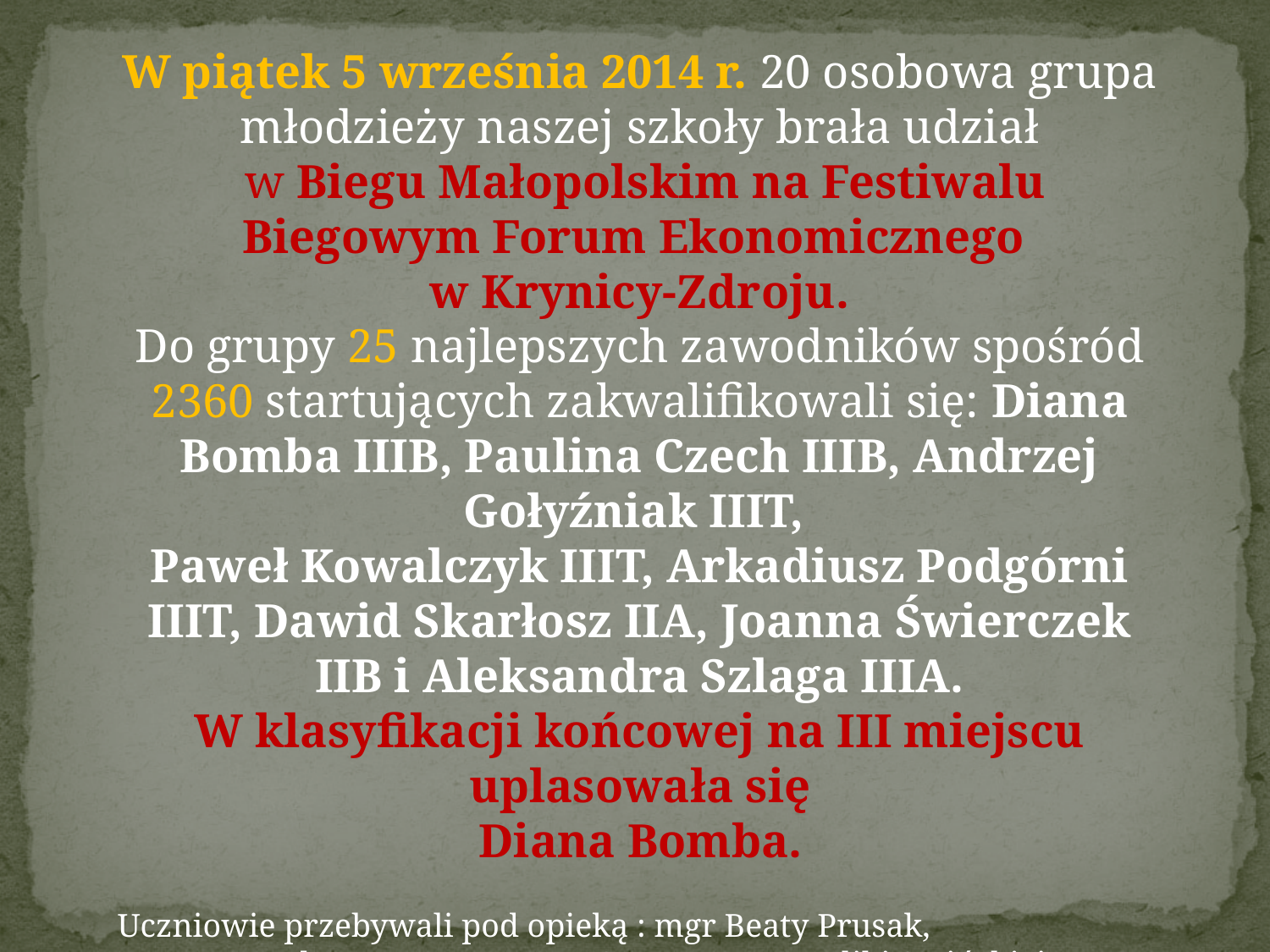

W piątek 5 września 2014 r. 20 osobowa grupa młodzieży naszej szkoły brała udział
 w Biegu Małopolskim na Festiwalu Biegowym Forum Ekonomicznego
w Krynicy-Zdroju.
Do grupy 25 najlepszych zawodników spośród 2360 startujących zakwalifikowali się: Diana Bomba IIIB, Paulina Czech IIIB, Andrzej Gołyźniak IIIT,
Paweł Kowalczyk IIIT, Arkadiusz Podgórni IIIT, Dawid Skarłosz IIA, Joanna Świerczek IIB i Aleksandra Szlaga IIIA.
W klasyfikacji końcowej na III miejscu uplasowała się
  Diana Bomba.

Uczniowie przebywali pod opieką : mgr Beaty Prusak,
mgr Anny Długosz, mgr Joanny Sowa, mgr Angeliki Stoińskiej